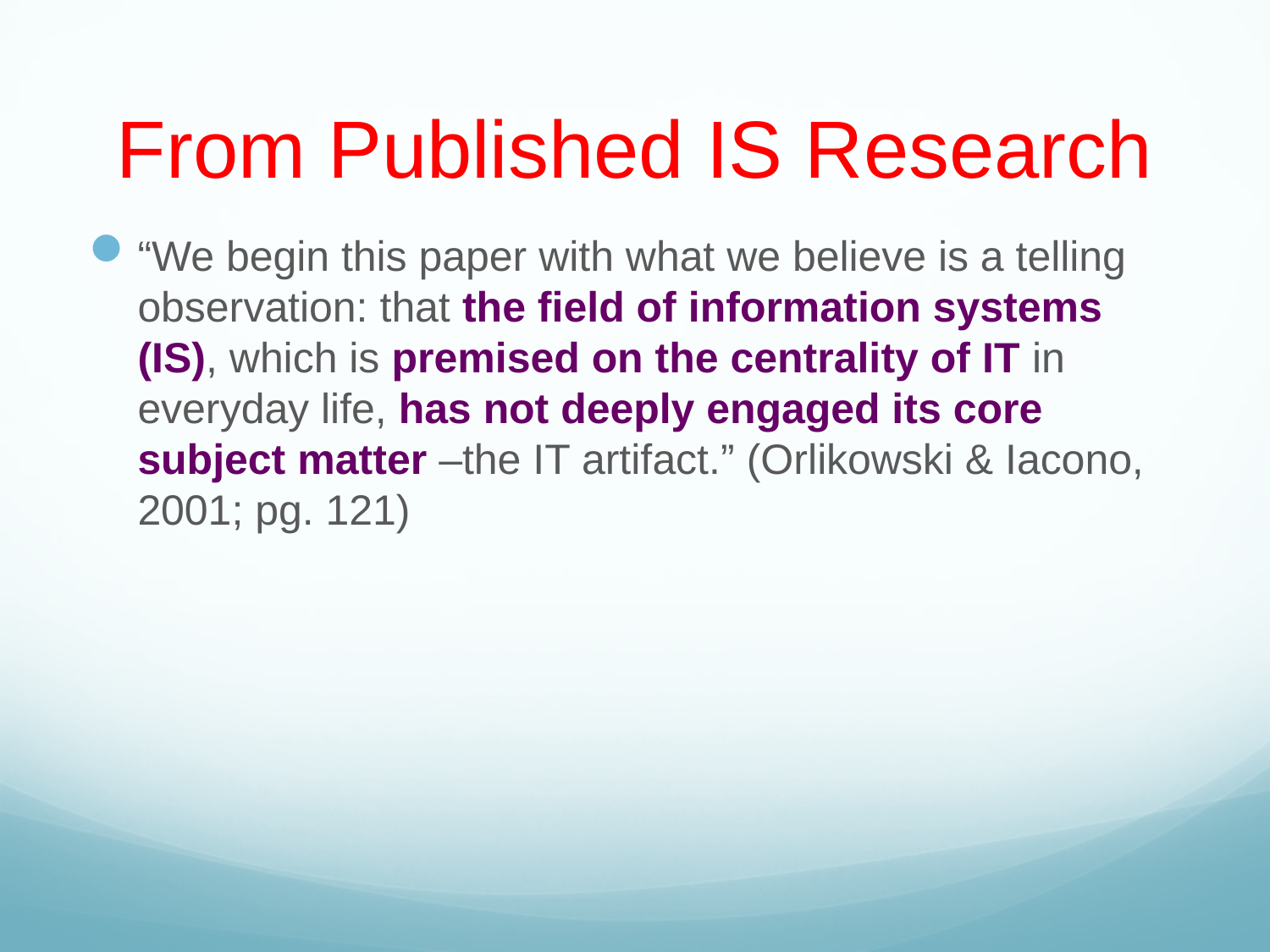

# From Published IS Research
“We begin this paper with what we believe is a telling observation: that the field of information systems (IS), which is premised on the centrality of IT in everyday life, has not deeply engaged its core subject matter –the IT artifact.” (Orlikowski & Iacono, 2001; pg. 121)